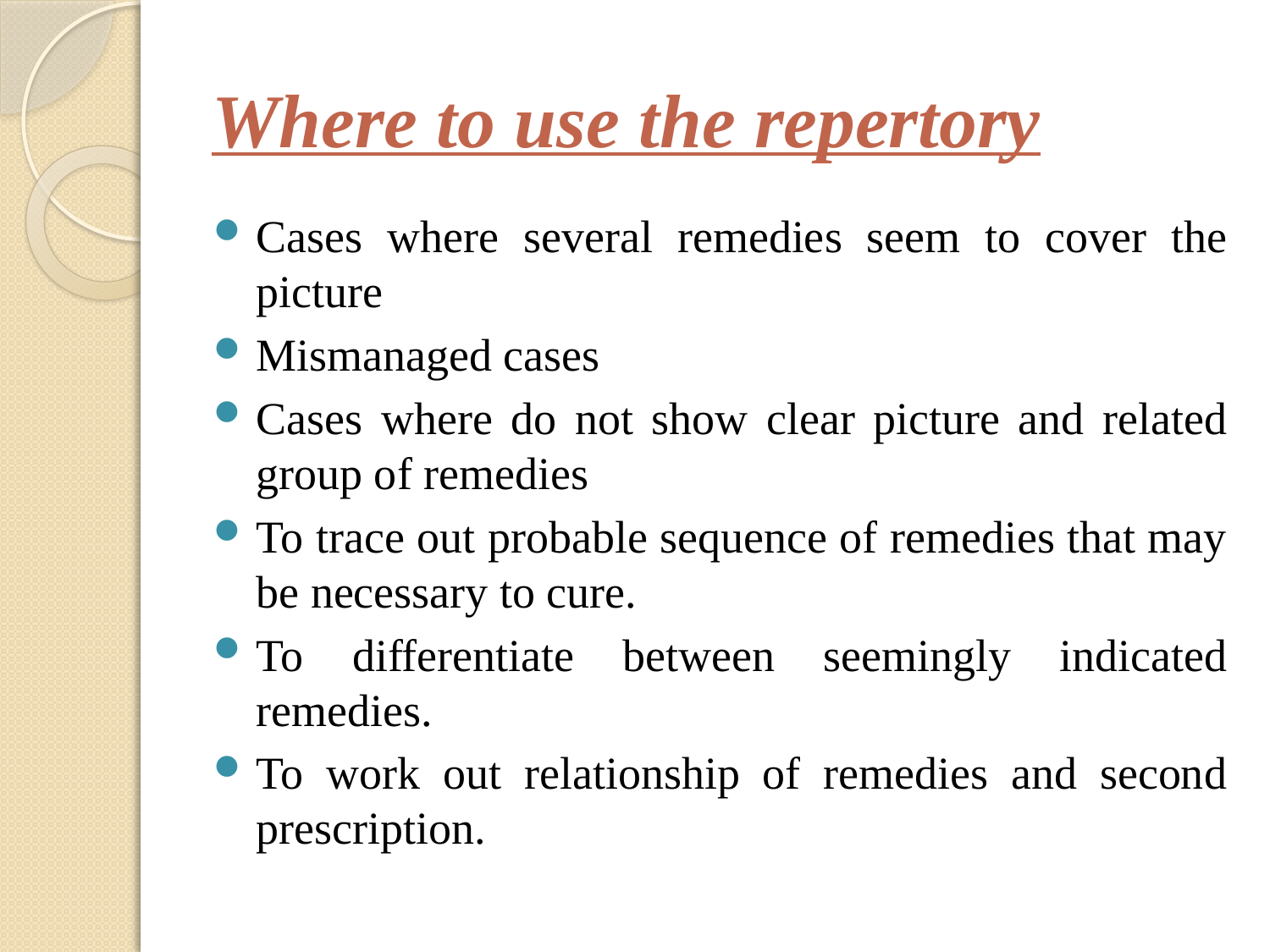

# Where to use the repertory
Cases where several remedies seem to cover the picture
Mismanaged cases
Cases where do not show clear picture and related group of remedies
To trace out probable sequence of remedies that may be necessary to cure.
To differentiate between seemingly indicated remedies.
To work out relationship of remedies and second prescription.